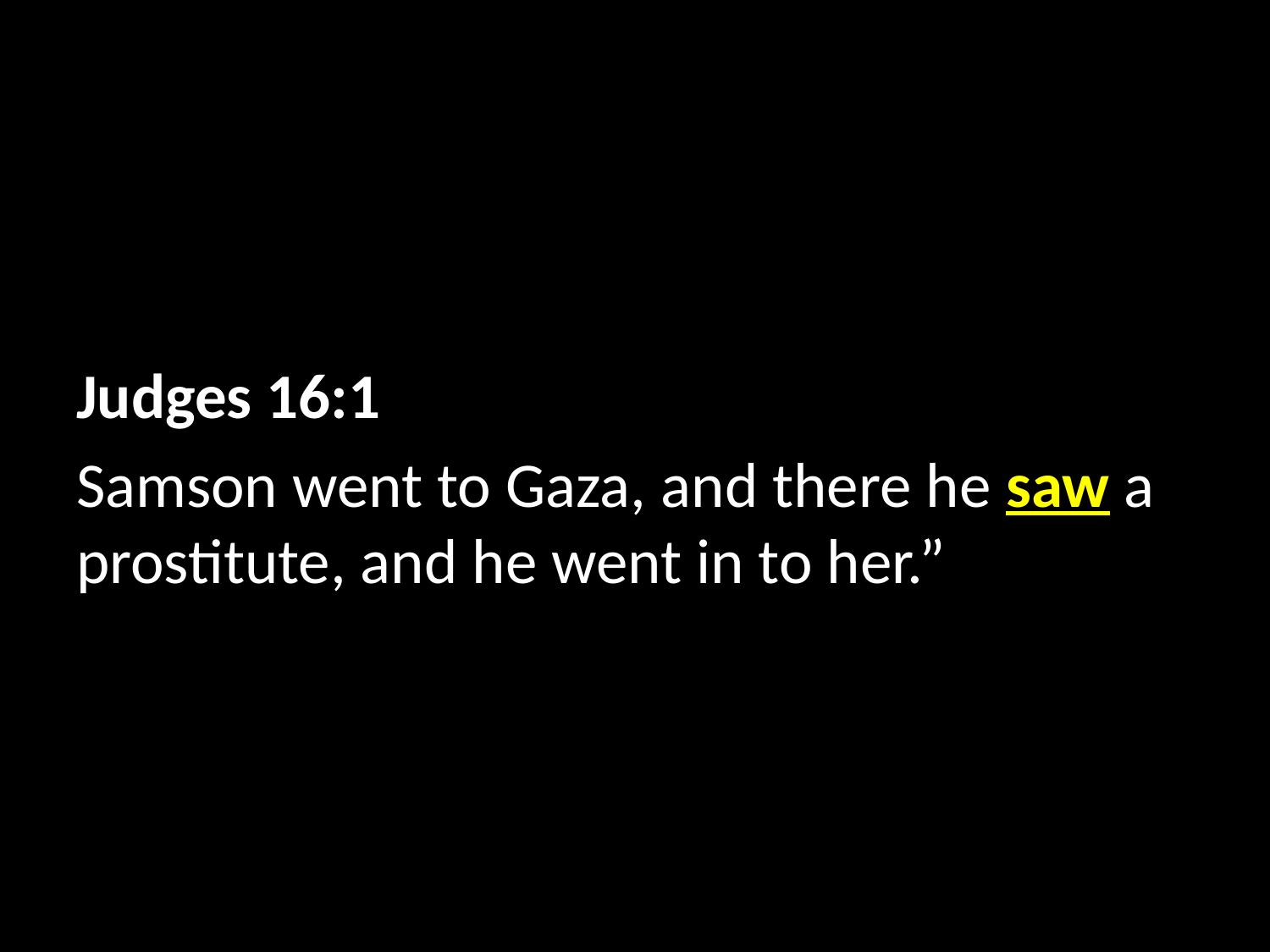

Judges 16:1
Samson went to Gaza, and there he saw a prostitute, and he went in to her.”